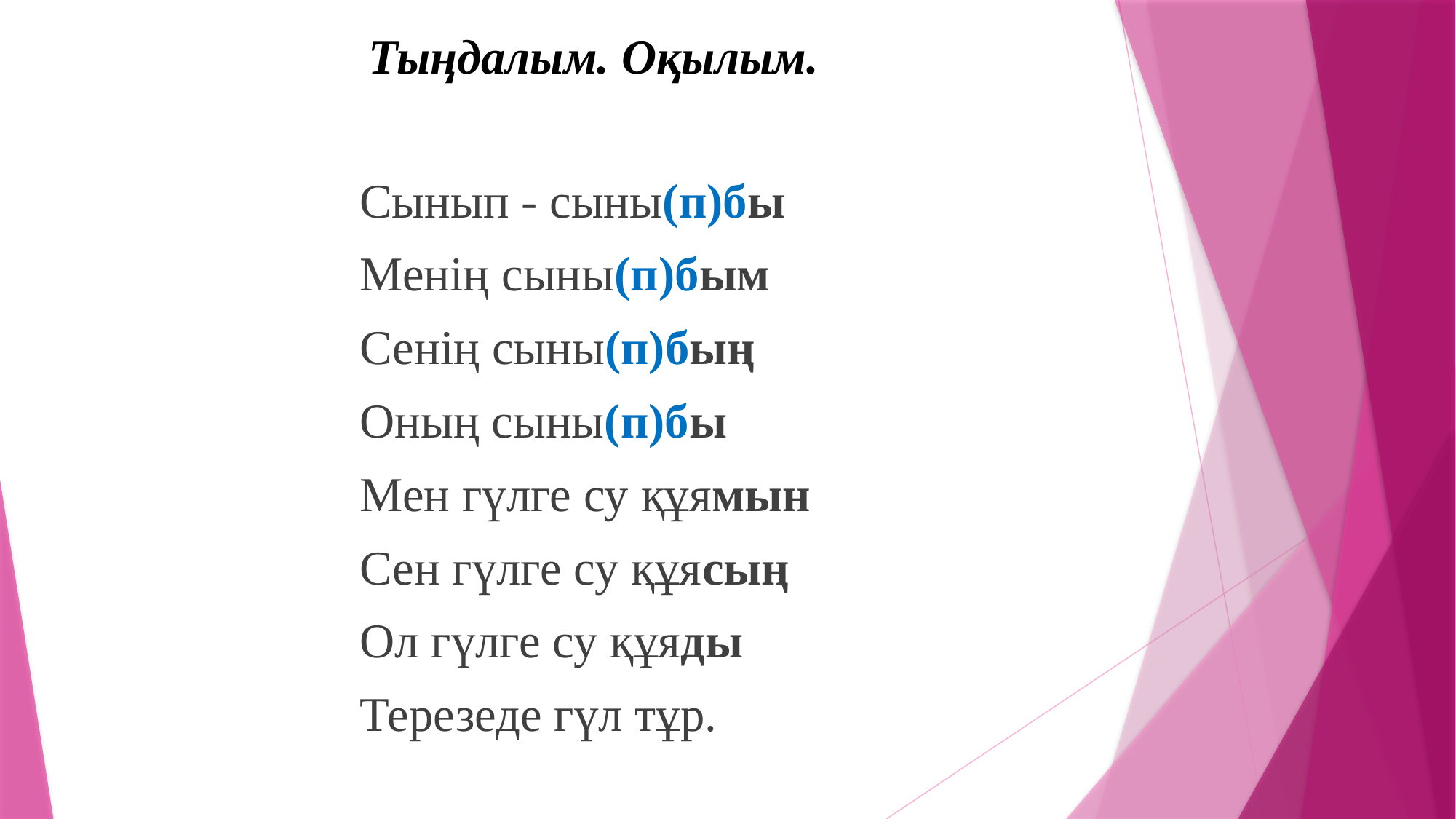

# Тыңдалым. Оқылым.
                      Сынып - сыны(п)бы
                      Менің сыны(п)бым
                      Сенің сыны(п)бың
                      Оның сыны(п)бы
                      Мен гүлге су құямын
                      Сен гүлге су құясың
                      Ол гүлге су құяды
                      Терезеде гүл тұр.